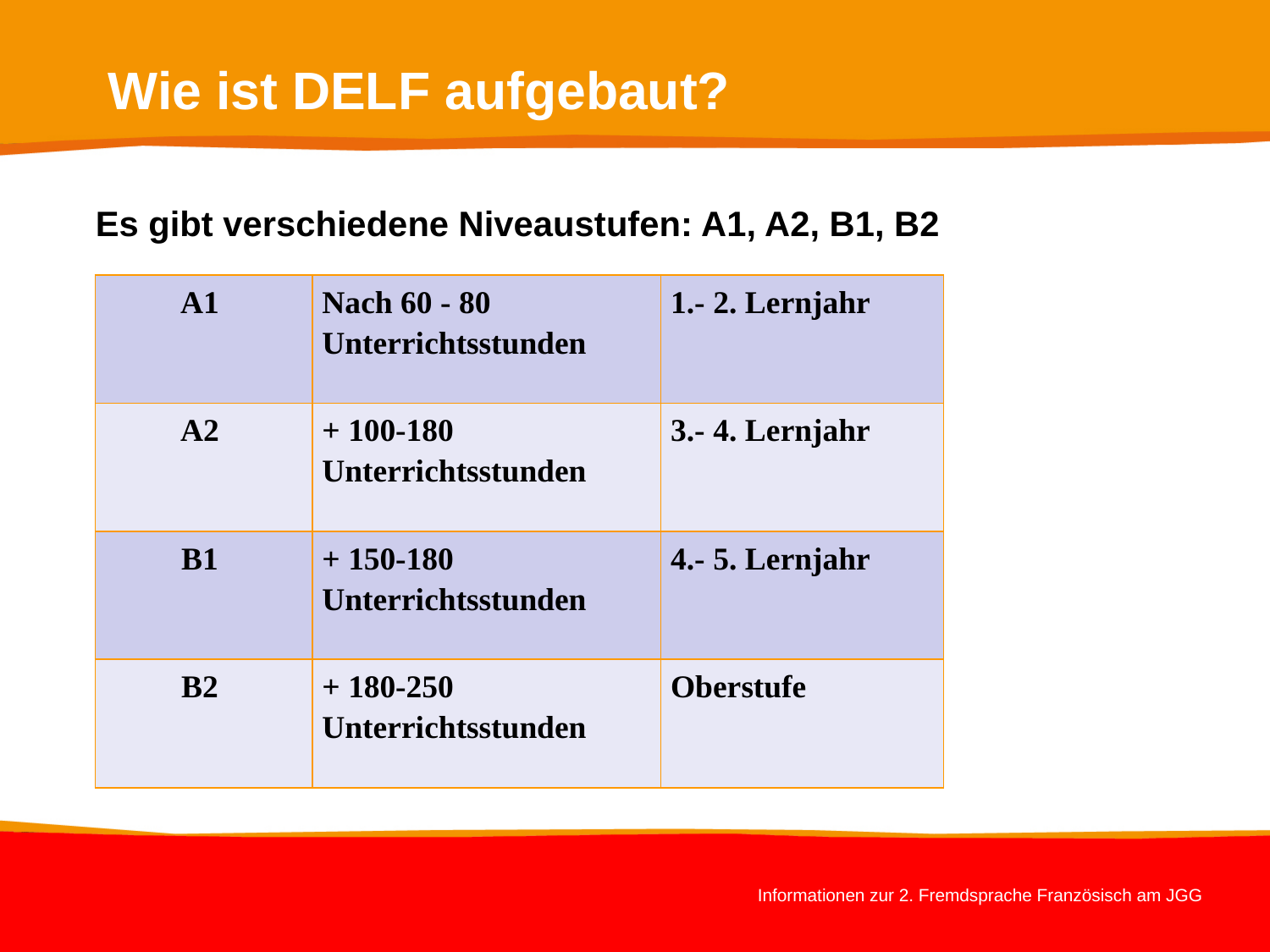

Wie ist DELF aufgebaut?
Es gibt verschiedene Niveaustufen: A1, A2, B1, B2
| A1 | Nach 60 - 80 Unterrichtsstunden | 1.- 2. Lernjahr |
| --- | --- | --- |
| A2 | + 100-180 Unterrichtsstunden | 3.- 4. Lernjahr |
| B1 | + 150-180 Unterrichtsstunden | 4.- 5. Lernjahr |
| B2 | + 180-250 Unterrichtsstunden | Oberstufe |